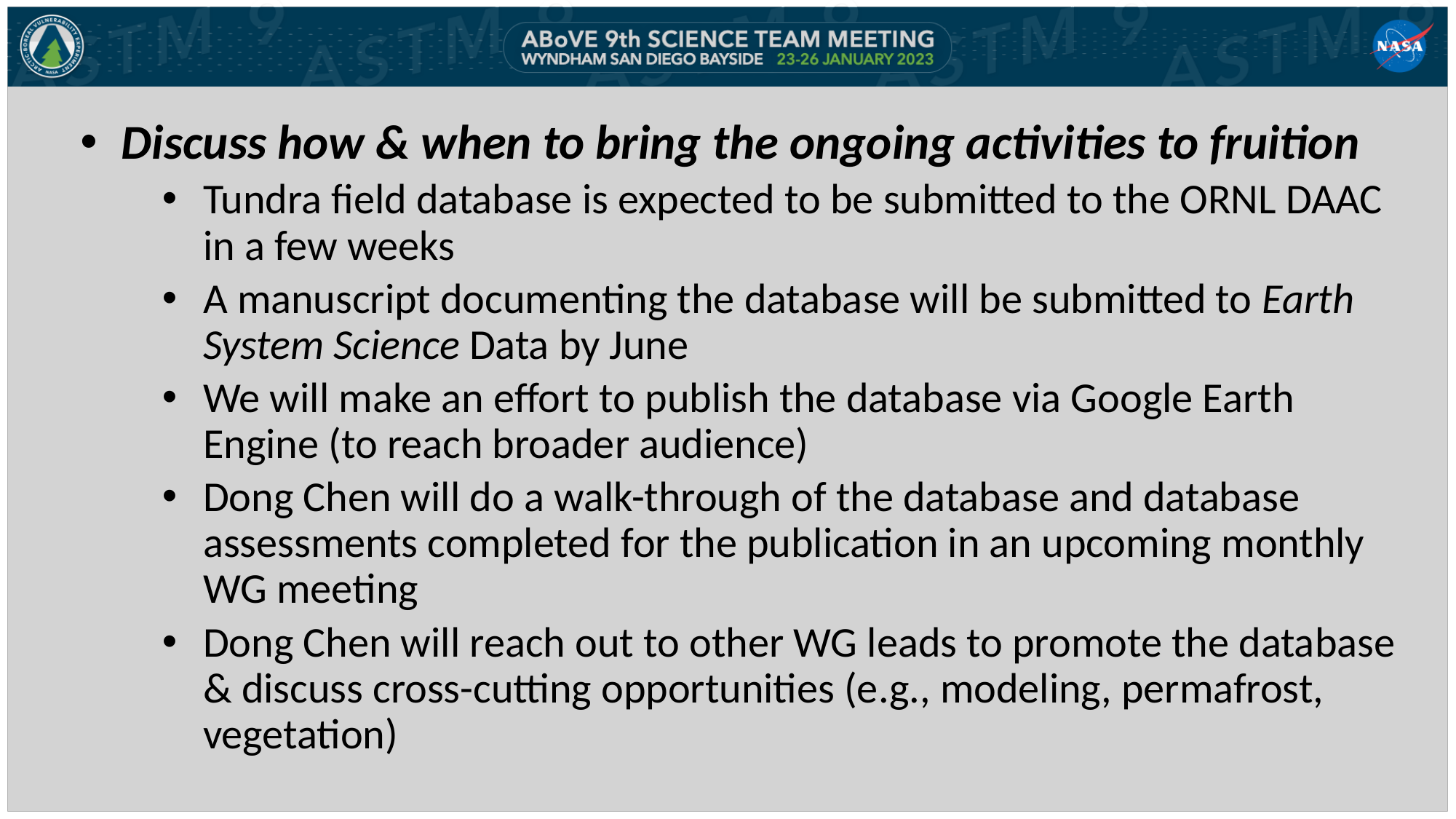

Discuss how & when to bring the ongoing activities to fruition
Tundra field database is expected to be submitted to the ORNL DAAC in a few weeks
A manuscript documenting the database will be submitted to Earth System Science Data by June
We will make an effort to publish the database via Google Earth Engine (to reach broader audience)
Dong Chen will do a walk-through of the database and database assessments completed for the publication in an upcoming monthly WG meeting
Dong Chen will reach out to other WG leads to promote the database & discuss cross-cutting opportunities (e.g., modeling, permafrost, vegetation)